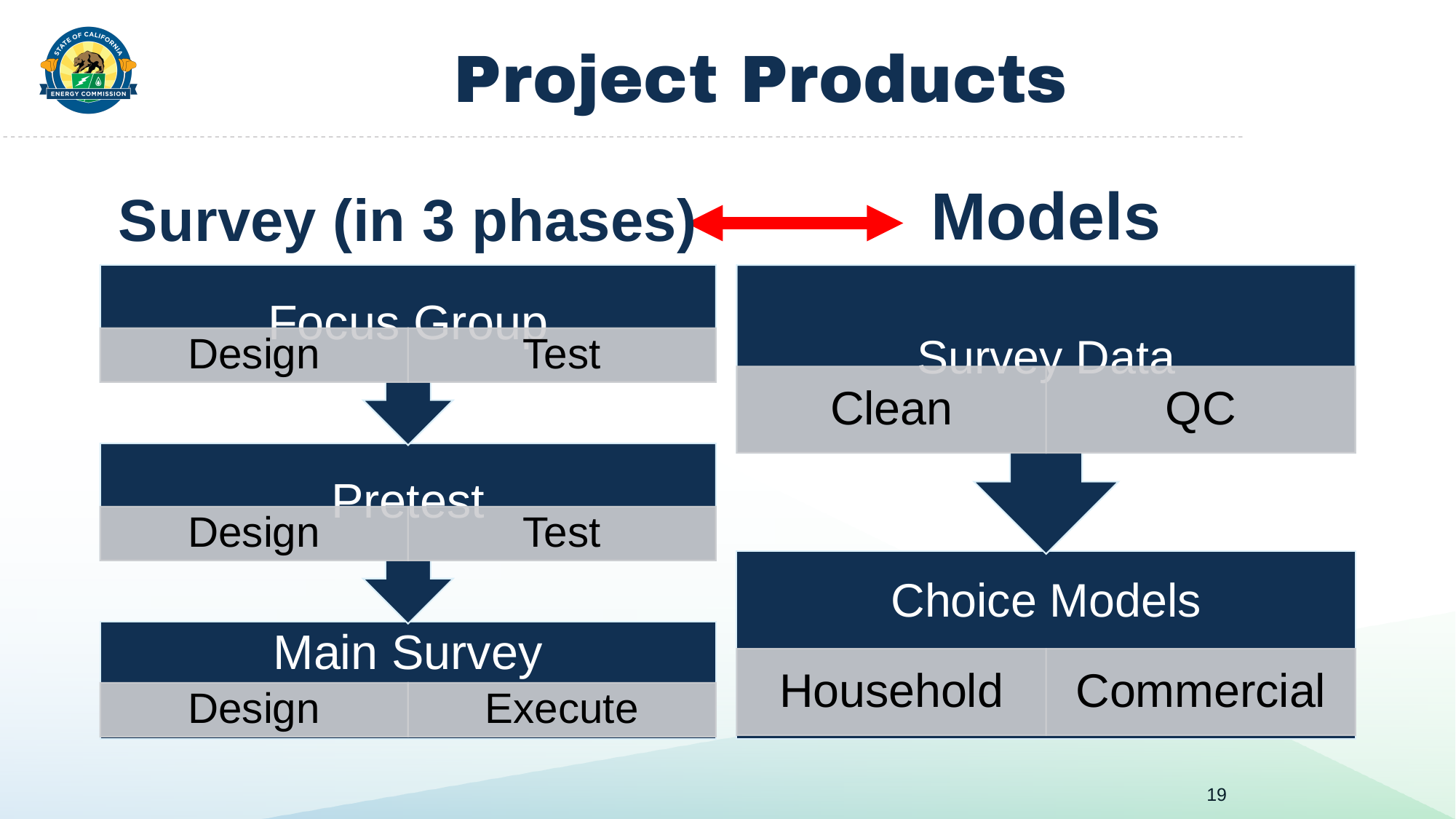

# Project Products
Survey (in 3 phases)
Models
Main Survey
Design
Execute
Pretest
Design
Test
Focus Group
Design
Test
Choice Models
Household
Commercial
Survey Data
Clean
QC
19